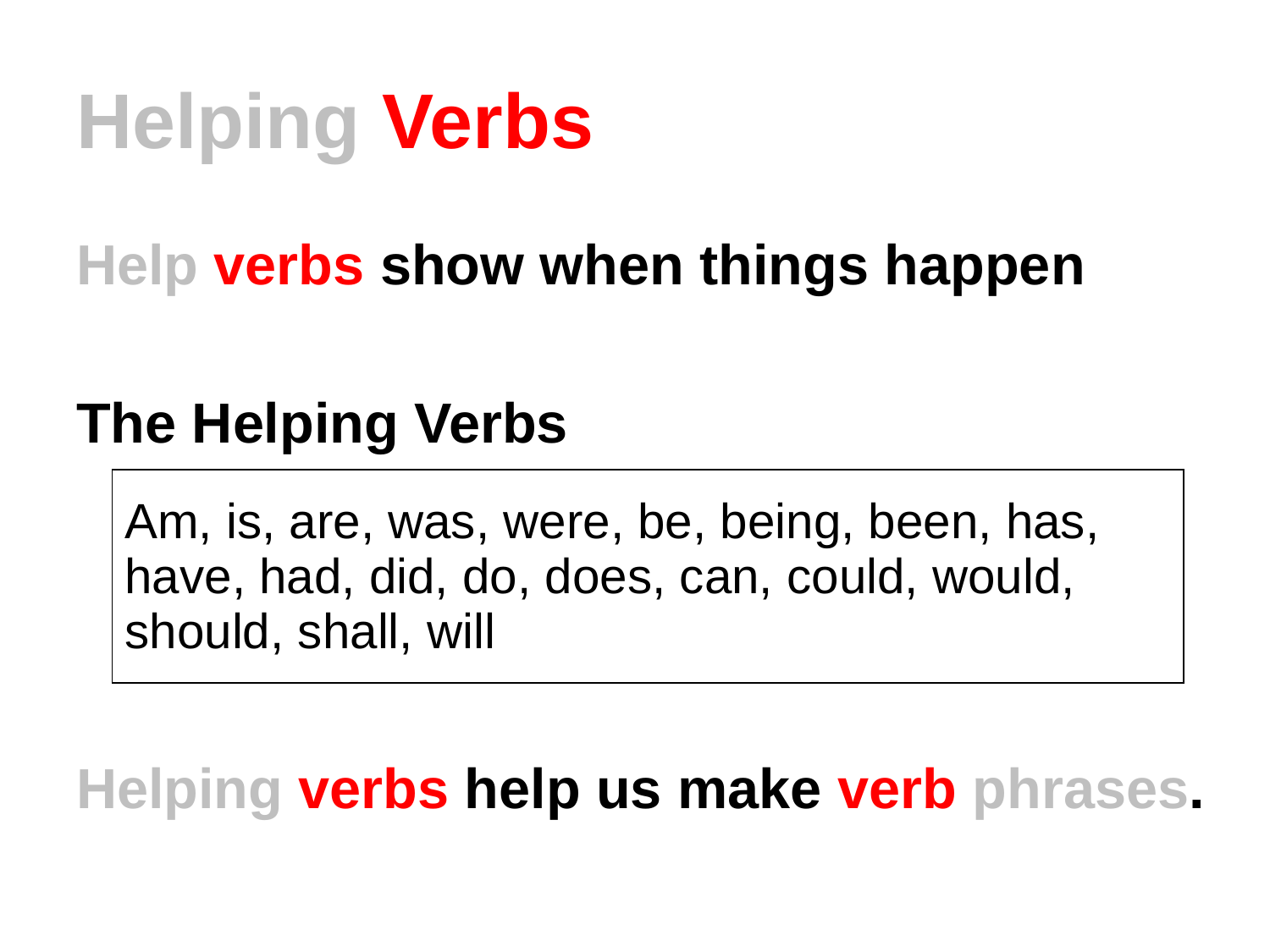

# Helping Verbs
Help verbs show when things happen

The Helping Verbs

Helping verbs help us make verb phrases.
| Am, is, are, was, were, be, being, been, has, have, had, did, do, does, can, could, would, should, shall, will |
| --- |